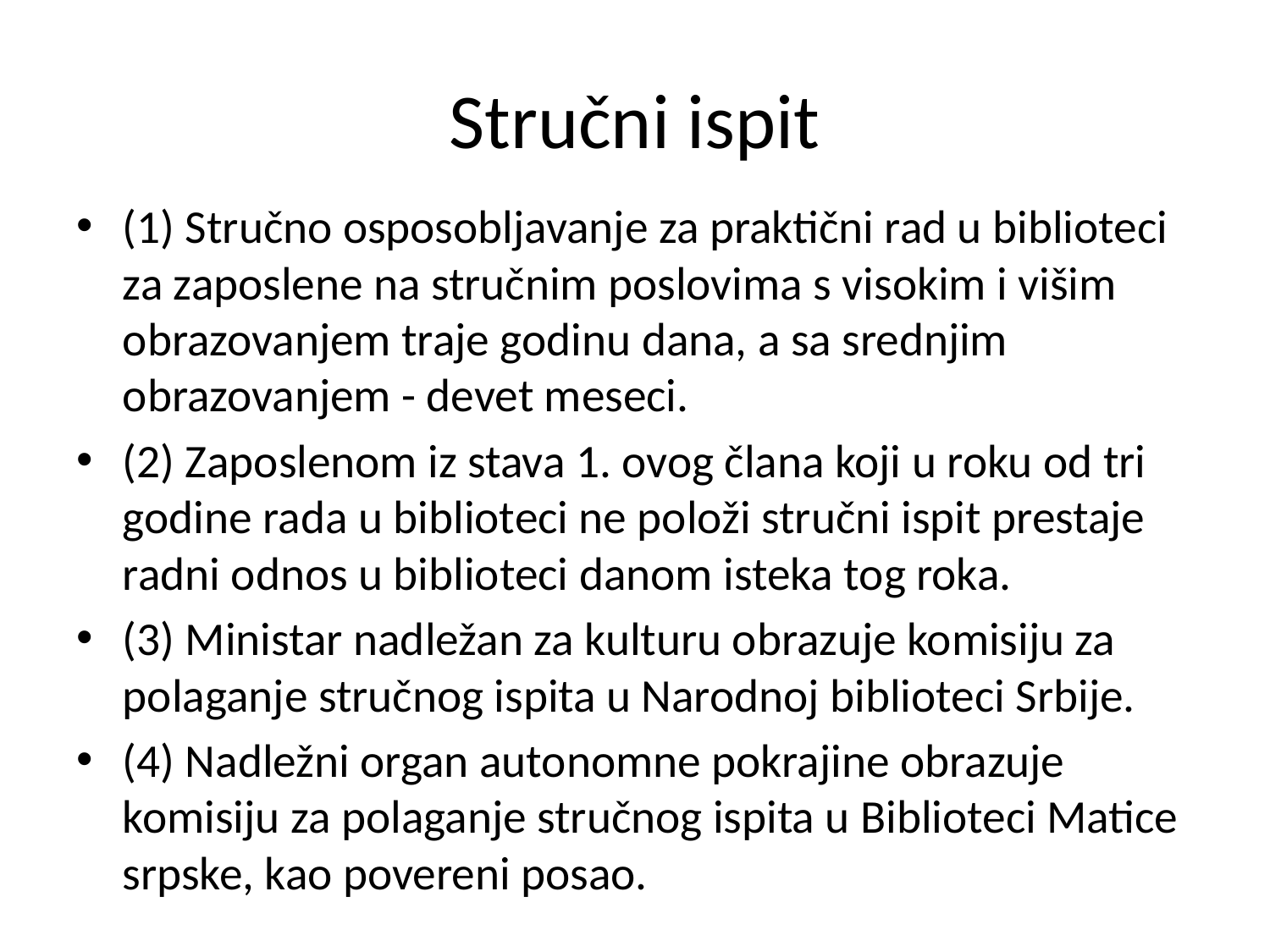

# Stručni ispit
(1) Stručno osposobljavanje za praktični rad u biblioteci za zaposlene na stručnim poslovima s visokim i višim obrazovanjem traje godinu dana, a sa srednjim obrazovanjem - devet meseci.
(2) Zaposlenom iz stava 1. ovog člana koji u roku od tri godine rada u biblioteci ne položi stručni ispit prestaje radni odnos u biblioteci danom isteka tog roka.
(3) Ministar nadležan za kulturu obrazuje komisiju za polaganje stručnog ispita u Narodnoj biblioteci Srbije.
(4) Nadležni organ autonomne pokrajine obrazuje komisiju za polaganje stručnog ispita u Biblioteci Matice srpske, kao povereni posao.